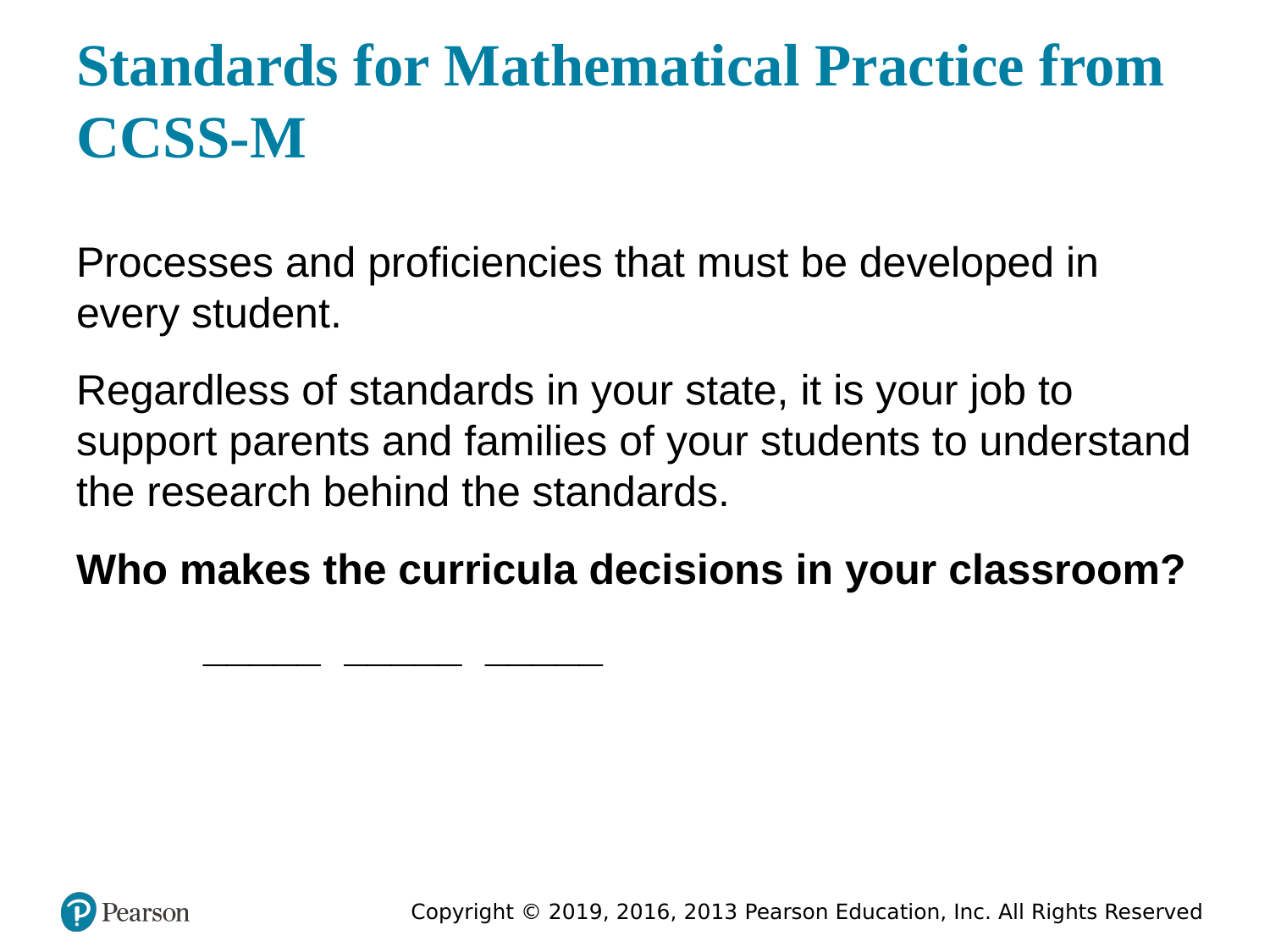

# Standards for Mathematical Practice from C C S S-M
Processes and proficiencies that must be developed in every student.
Regardless of standards in your state, it is your job to support parents and families of your students to understand the research behind the standards.
Who makes the curricula decisions in your classroom?
	_____  _____  _____